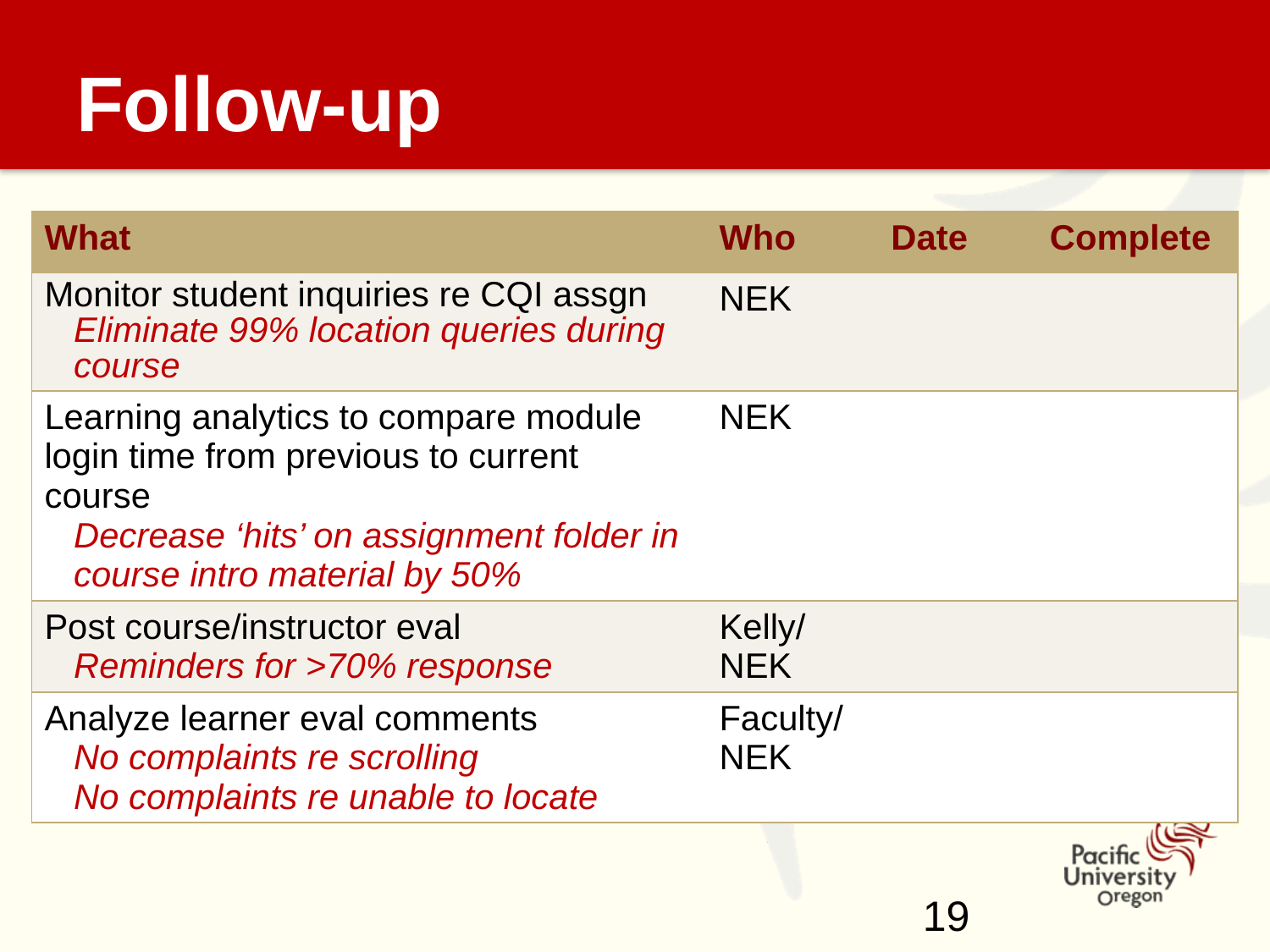

# Follow-up
| What | Who | Date | Complete |
| --- | --- | --- | --- |
| Monitor student inquiries re CQI assgn Eliminate 99% location queries during course | NEK |  |  |
| Learning analytics to compare module login time from previous to current course Decrease ‘hits’ on assignment folder in course intro material by 50% | NEK |  |  |
| Post course/instructor eval Reminders for >70% response | Kelly/ NEK |  |  |
| Analyze learner eval comments No complaints re scrolling No complaints re unable to locate | Faculty/ NEK |  |  |
19